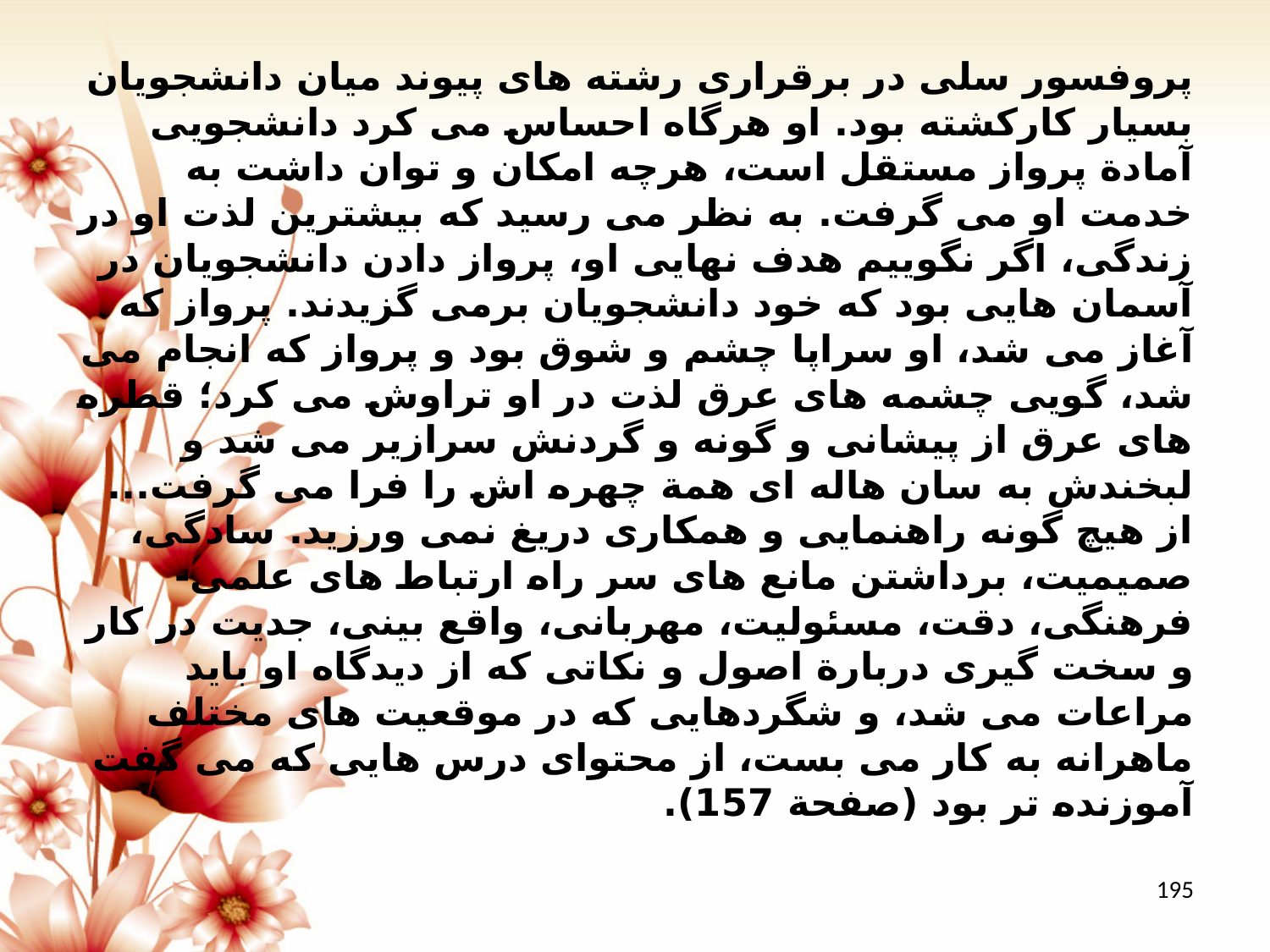

پروفسور سلی در برقراری رشته های پیوند میان دانشجویان بسیار کارکشته بود. او هرگاه احساس می کرد دانشجویی آمادة پرواز مستقل است، هرچه امکان و توان داشت به خدمت او می گرفت. به نظر می رسید که بیشترین لذت او در زندگی، اگر نگوییم هدف نهایی او، پرواز دادن دانشجویان در آسمان هایی بود که خود دانشجویان برمی گزیدند. پرواز که آغاز می شد، او سراپا چشم و شوق بود و پرواز که انجام می شد، گویی چشمه های عرق لذت در او تراوش می کرد؛ قطره های عرق از پیشانی و گونه و گردنش سرازیر می شد و لبخندش به سان هاله ای همة چهره اش را فرا می گرفت... از هیچ گونه راهنمایی و همکاری دریغ نمی ورزید. سادگی، صمیمیت، برداشتن مانع های سر راه ارتباط های علمی- فرهنگی، دقت، مسئولیت، مهربانی، واقع بینی، جدیت در کار و سخت گیری دربارة اصول و نکاتی که از دیدگاه او باید مراعات می شد، و شگردهایی که در موقعیت های مختلف ماهرانه به کار می بست، از محتوای درس هایی که می گفت آموزنده تر بود (صفحة 157).

195